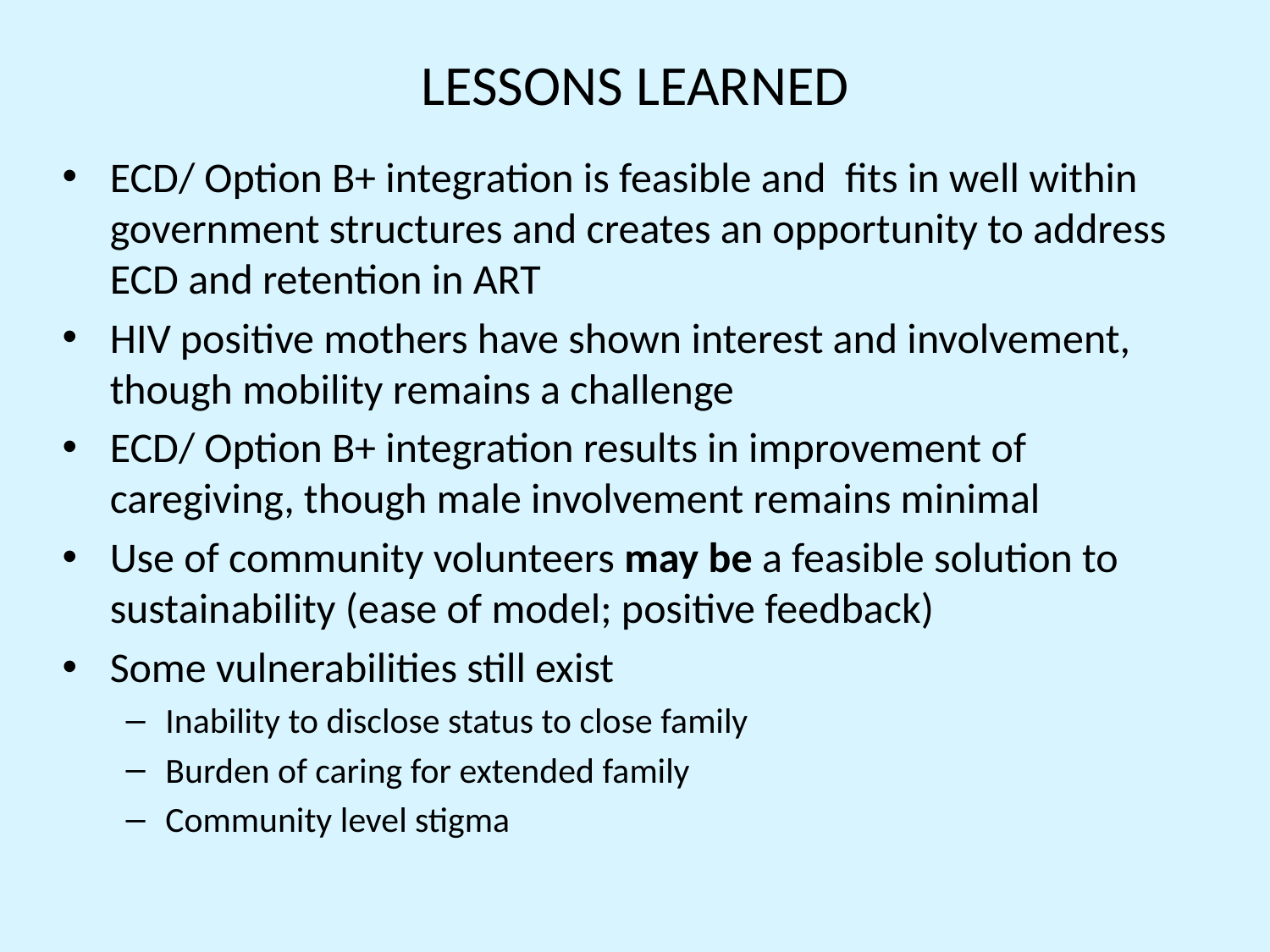

# LESSONS LEARNED
ECD/ Option B+ integration is feasible and  fits in well within government structures and creates an opportunity to address ECD and retention in ART
HIV positive mothers have shown interest and involvement, though mobility remains a challenge
ECD/ Option B+ integration results in improvement of caregiving, though male involvement remains minimal
Use of community volunteers may be a feasible solution to sustainability (ease of model; positive feedback)
Some vulnerabilities still exist
Inability to disclose status to close family
Burden of caring for extended family
Community level stigma